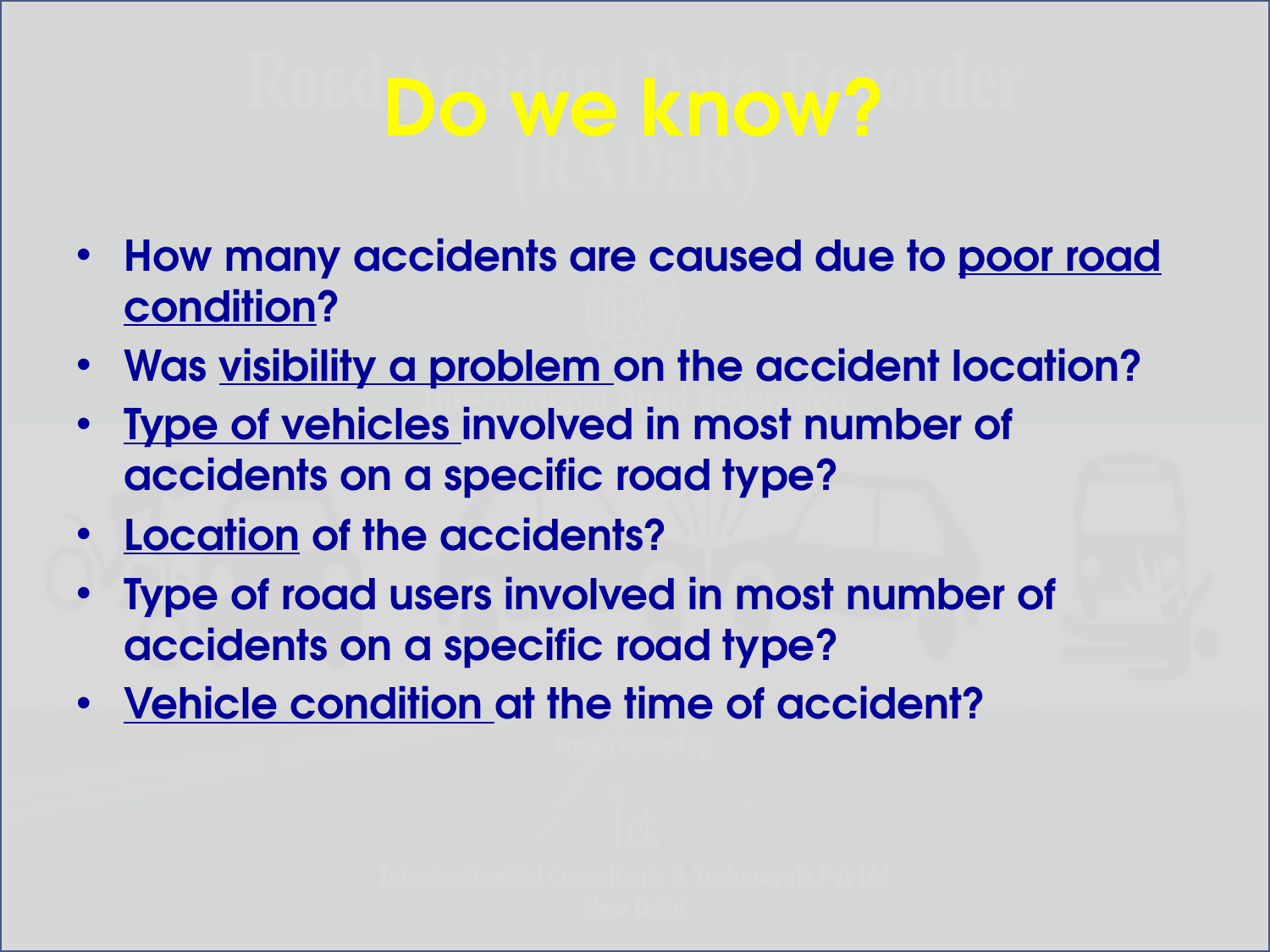

# Do we know?
How many accidents are caused due to poor road condition?
Was visibility a problem on the accident location?
Type of vehicles involved in most number of accidents on a specific road type?
Location of the accidents?
Type of road users involved in most number of accidents on a specific road type?
Vehicle condition at the time of accident?